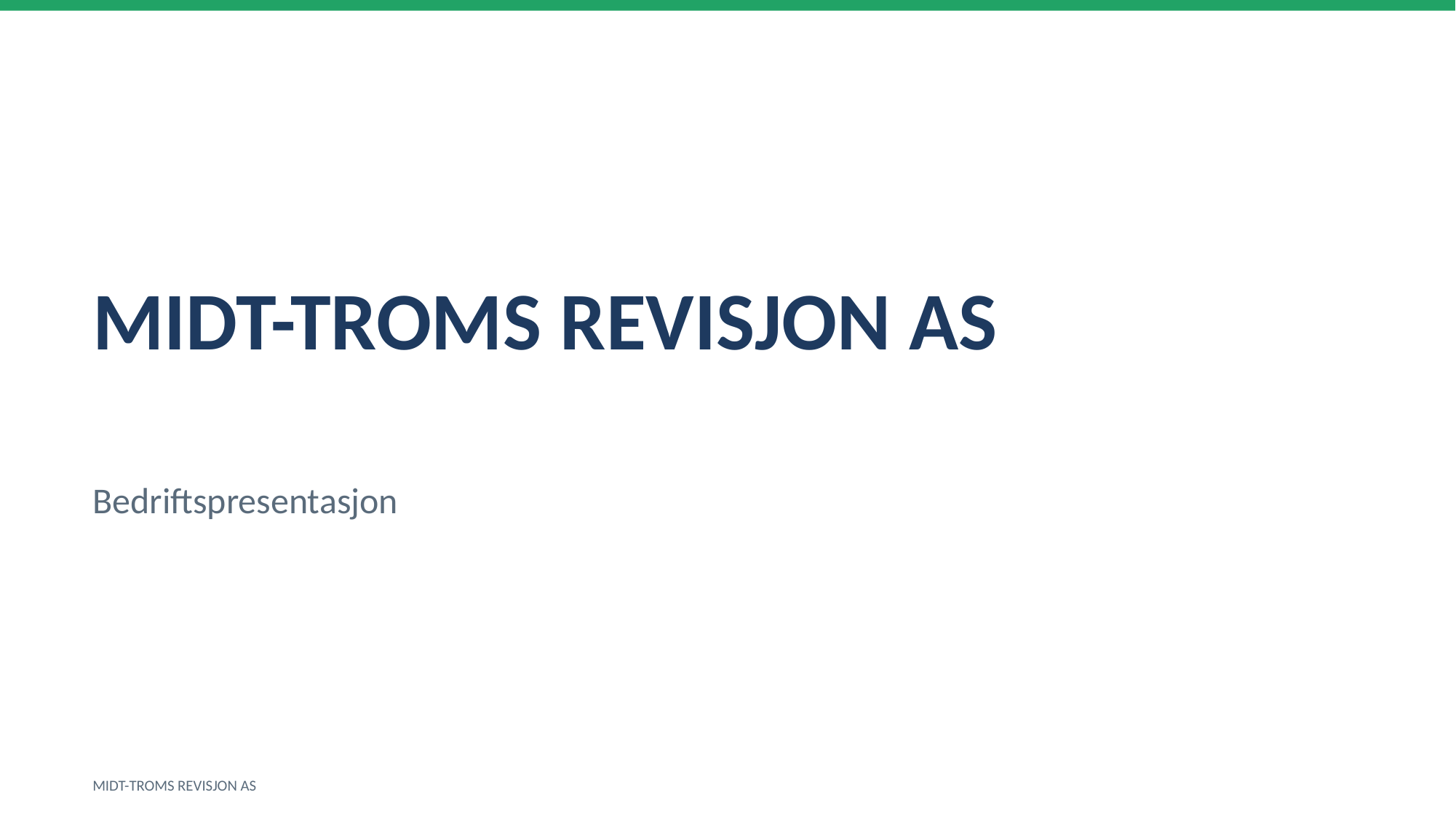

MIDT-TROMS REVISJON AS
Bedriftspresentasjon
MIDT-TROMS REVISJON AS